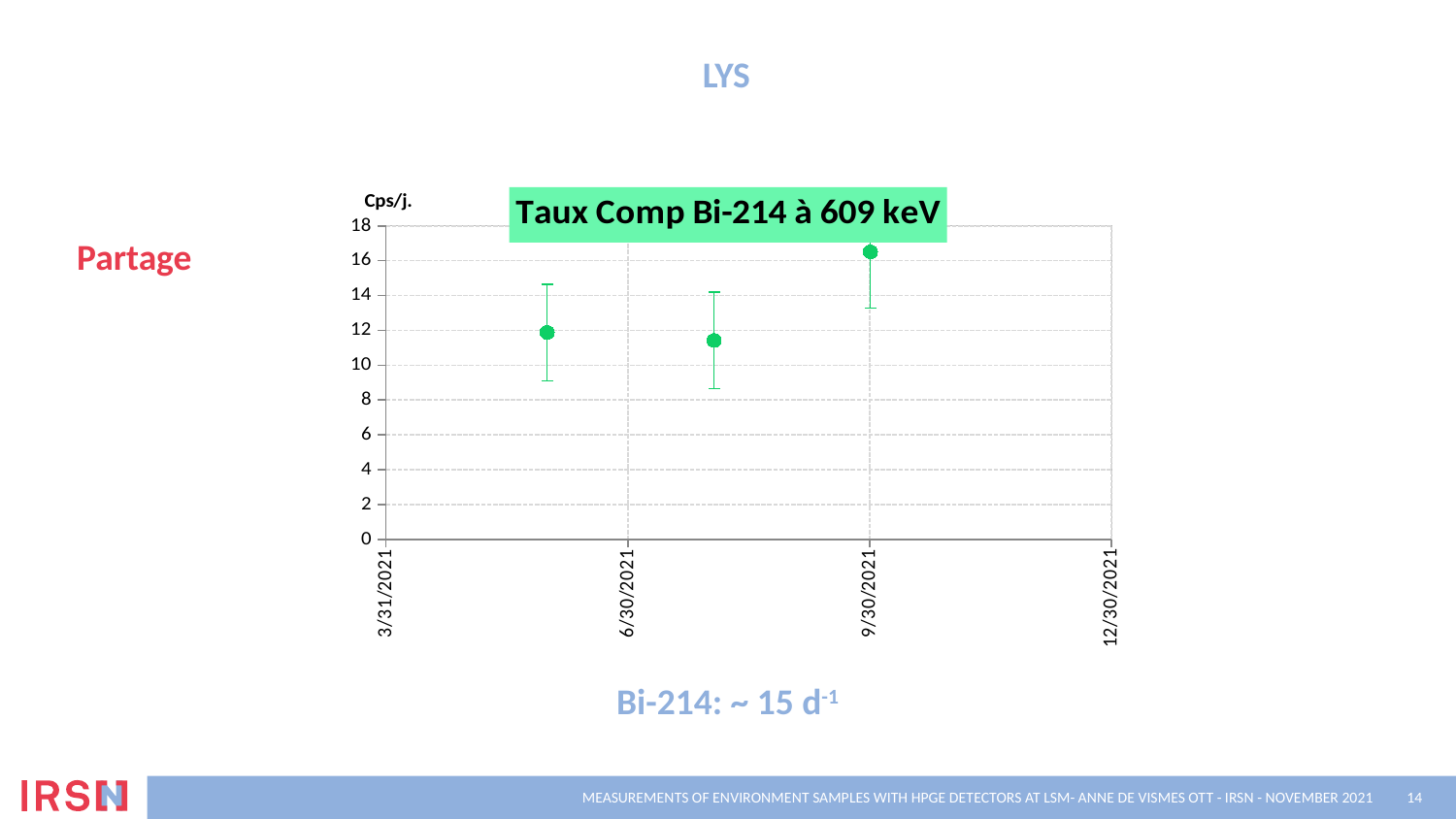

# LYS

### Chart:

| Category | Taux Comp Bi-214 à 609 keV |
|---|---|
Partage
Bi-214: ~ 15 d-1
Measurements of environment samples with HPGe detectors at LSM- Anne de Vismes Ott - IRSN - November 2021
14